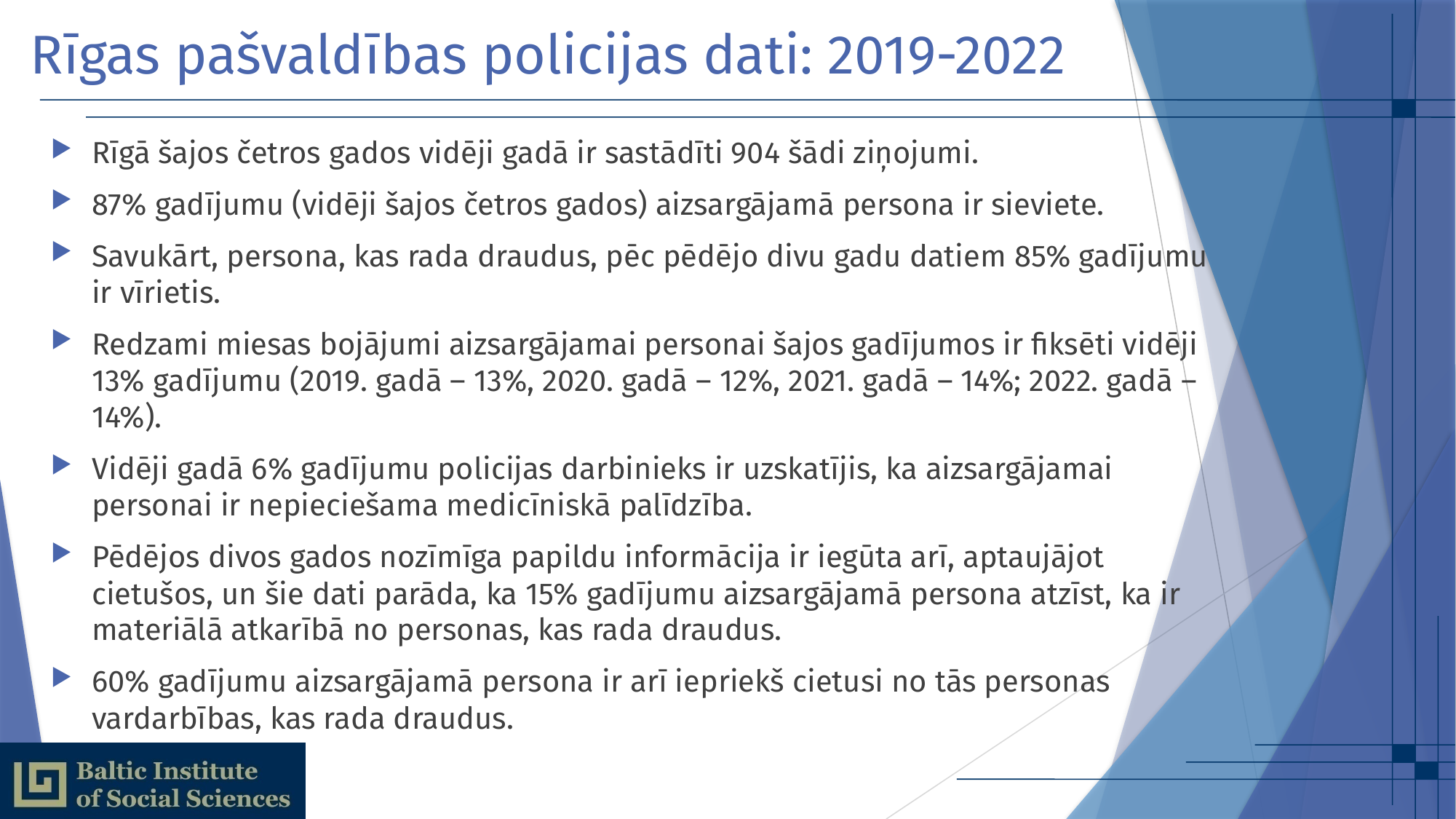

# Rīgas pašvaldības policijas dati: 2019-2022
Rīgā šajos četros gados vidēji gadā ir sastādīti 904 šādi ziņojumi.
87% gadījumu (vidēji šajos četros gados) aizsargājamā persona ir sieviete.
Savukārt, persona, kas rada draudus, pēc pēdējo divu gadu datiem 85% gadījumu ir vīrietis.
Redzami miesas bojājumi aizsargājamai personai šajos gadījumos ir fiksēti vidēji 13% gadījumu (2019. gadā – 13%, 2020. gadā – 12%, 2021. gadā – 14%; 2022. gadā – 14%).
Vidēji gadā 6% gadījumu policijas darbinieks ir uzskatījis, ka aizsargājamai personai ir nepieciešama medicīniskā palīdzība.
Pēdējos divos gados nozīmīga papildu informācija ir iegūta arī, aptaujājot cietušos, un šie dati parāda, ka 15% gadījumu aizsargājamā persona atzīst, ka ir materiālā atkarībā no personas, kas rada draudus.
60% gadījumu aizsargājamā persona ir arī iepriekš cietusi no tās personas vardarbības, kas rada draudus.